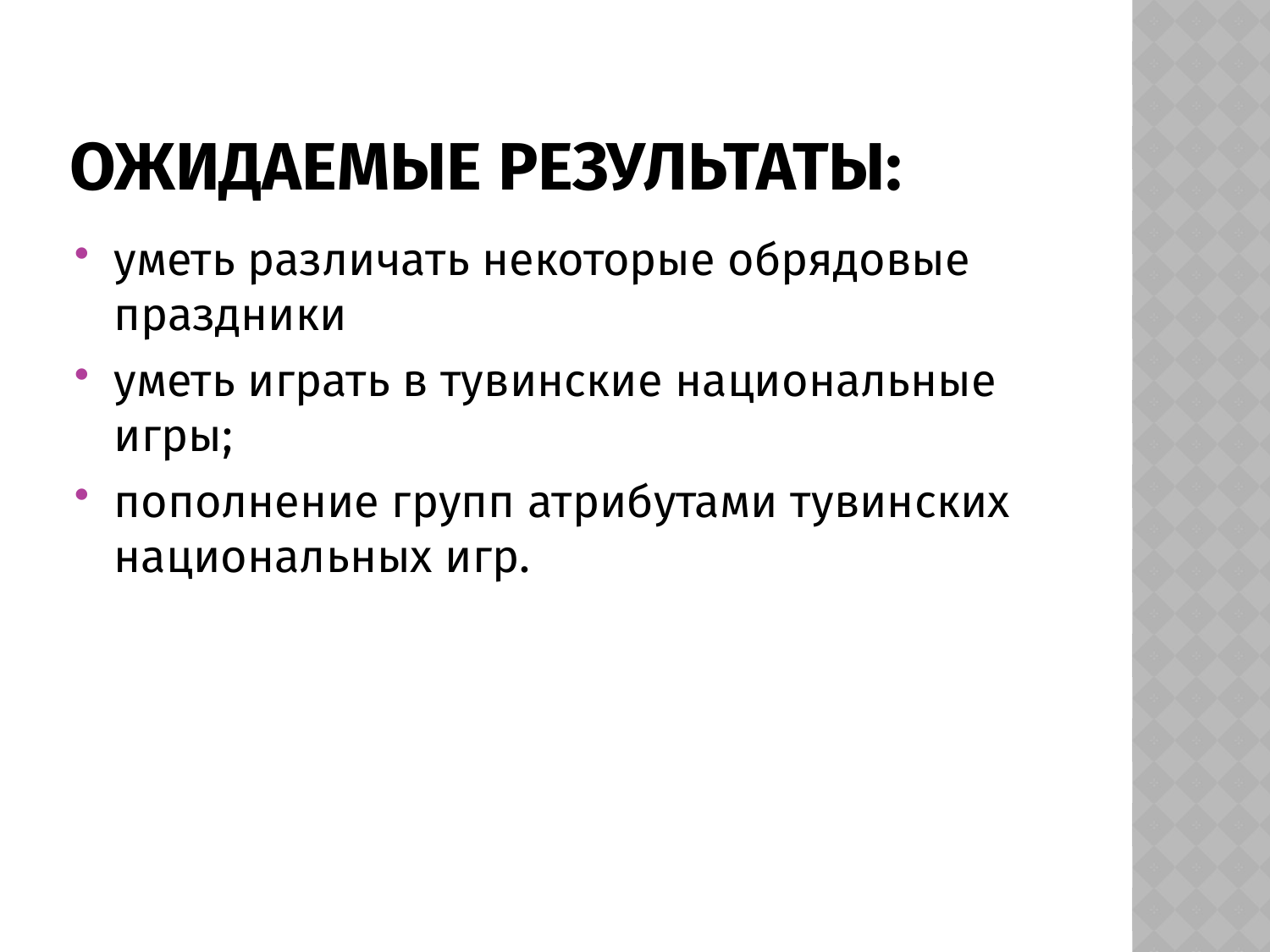

# Ожидаемые результаты:
уметь различать некоторые обрядовые праздники
уметь играть в тувинские национальные игры;
пополнение групп атрибутами тувинских национальных игр.